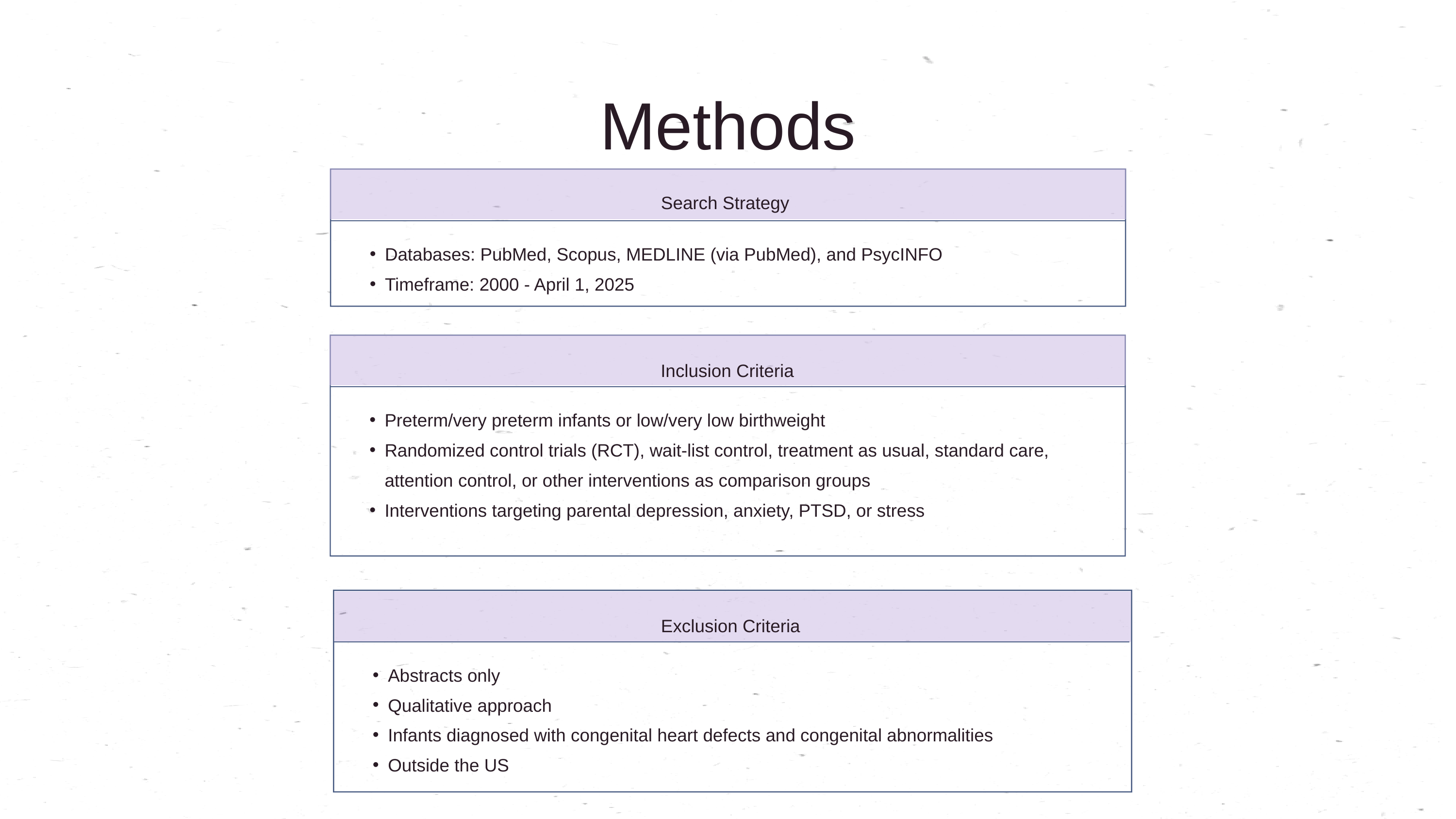

Methods

Search Strategy
Databases: PubMed, Scopus, MEDLINE (via PubMed), and PsycINFO
Timeframe: 2000 - April 1, 2025

Inclusion Criteria
Preterm/very preterm infants or low/very low birthweight
Randomized control trials (RCT), wait-list control, treatment as usual, standard care, attention control, or other interventions as comparison groups
Interventions targeting parental depression, anxiety, PTSD, or stress

Exclusion Criteria
Abstracts only
Qualitative approach
Infants diagnosed with congenital heart defects and congenital abnormalities
Outside the US